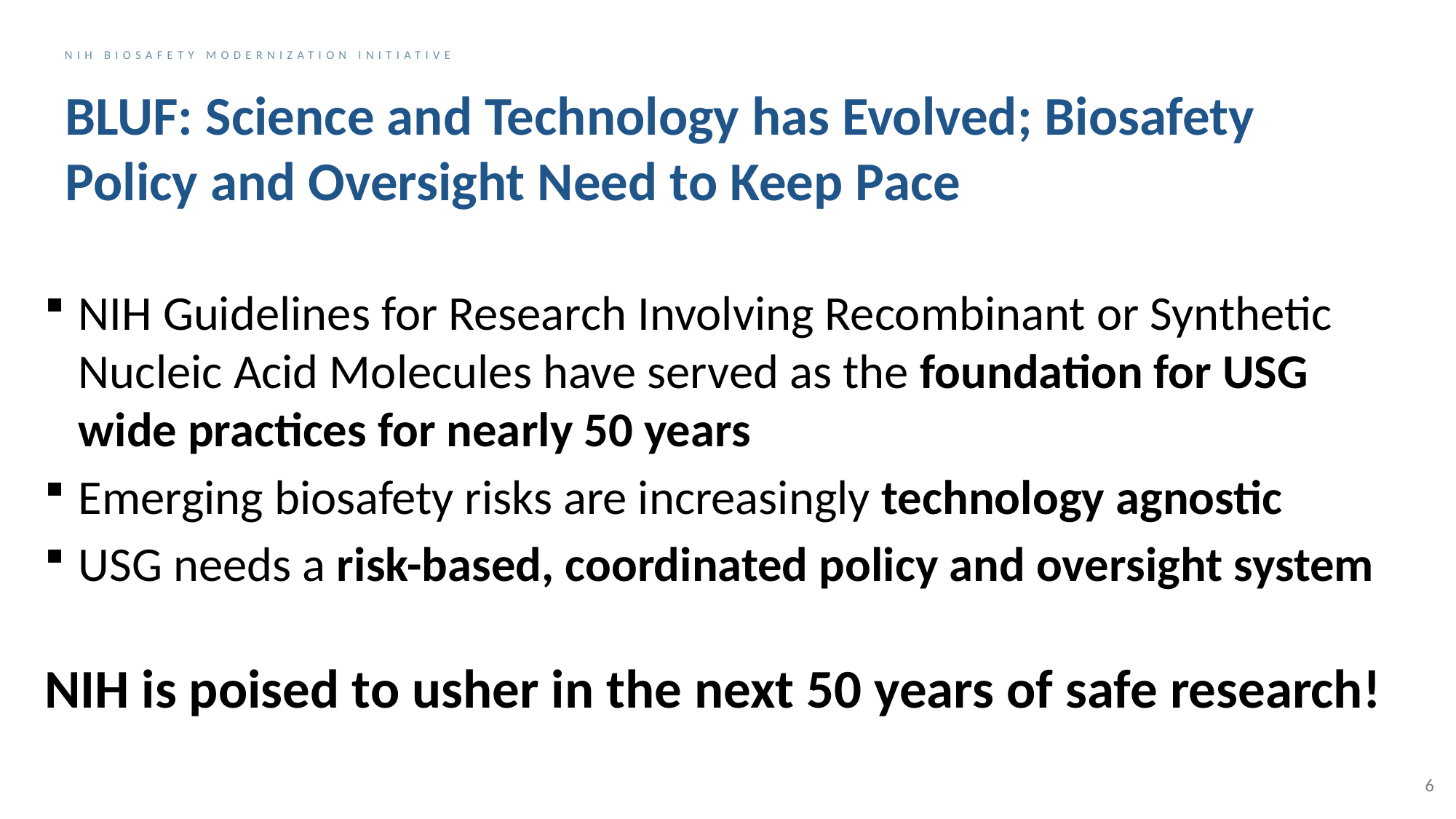

NIH BIOSAFETY MODERNIZATION INITIATIVE
# BLUF: Science and Technology has Evolved; Biosafety Policy and Oversight Need to Keep Pace
NIH Guidelines for Research Involving Recombinant or Synthetic Nucleic Acid Molecules have served as the foundation for USG wide practices for nearly 50 years
Emerging biosafety risks are increasingly technology agnostic
USG needs a risk-based, coordinated policy and oversight system

NIH is poised to usher in the next 50 years of safe research!